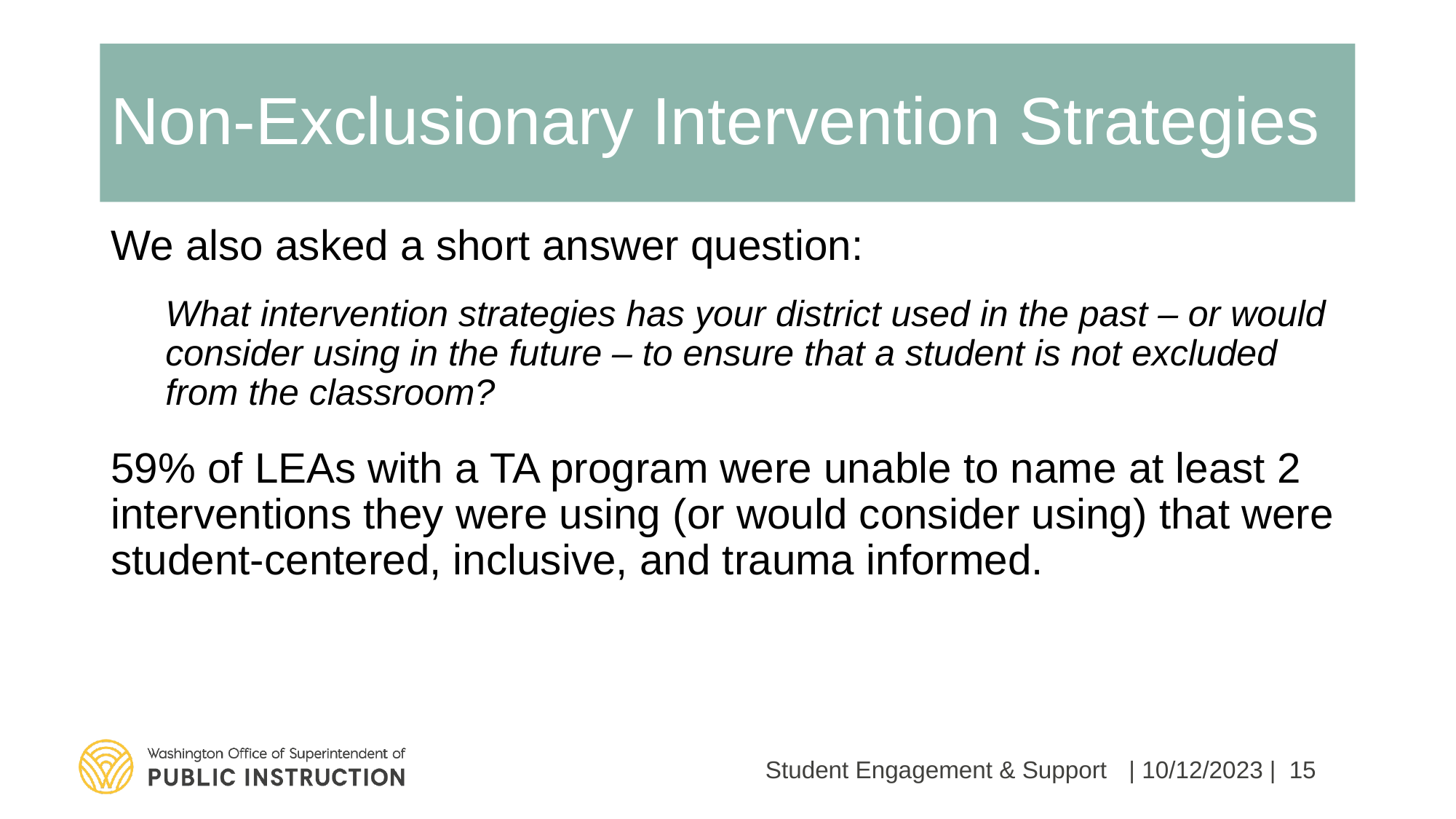

# Non-Exclusionary Intervention Strategies
We also asked a short answer question:
What intervention strategies has your district used in the past – or would consider using in the future – to ensure that a student is not excluded from the classroom?
59% of LEAs with a TA program were unable to name at least 2 interventions they were using (or would consider using) that were student-centered, inclusive, and trauma informed.
Student Engagement & Support
| 10/12/2023 |
15